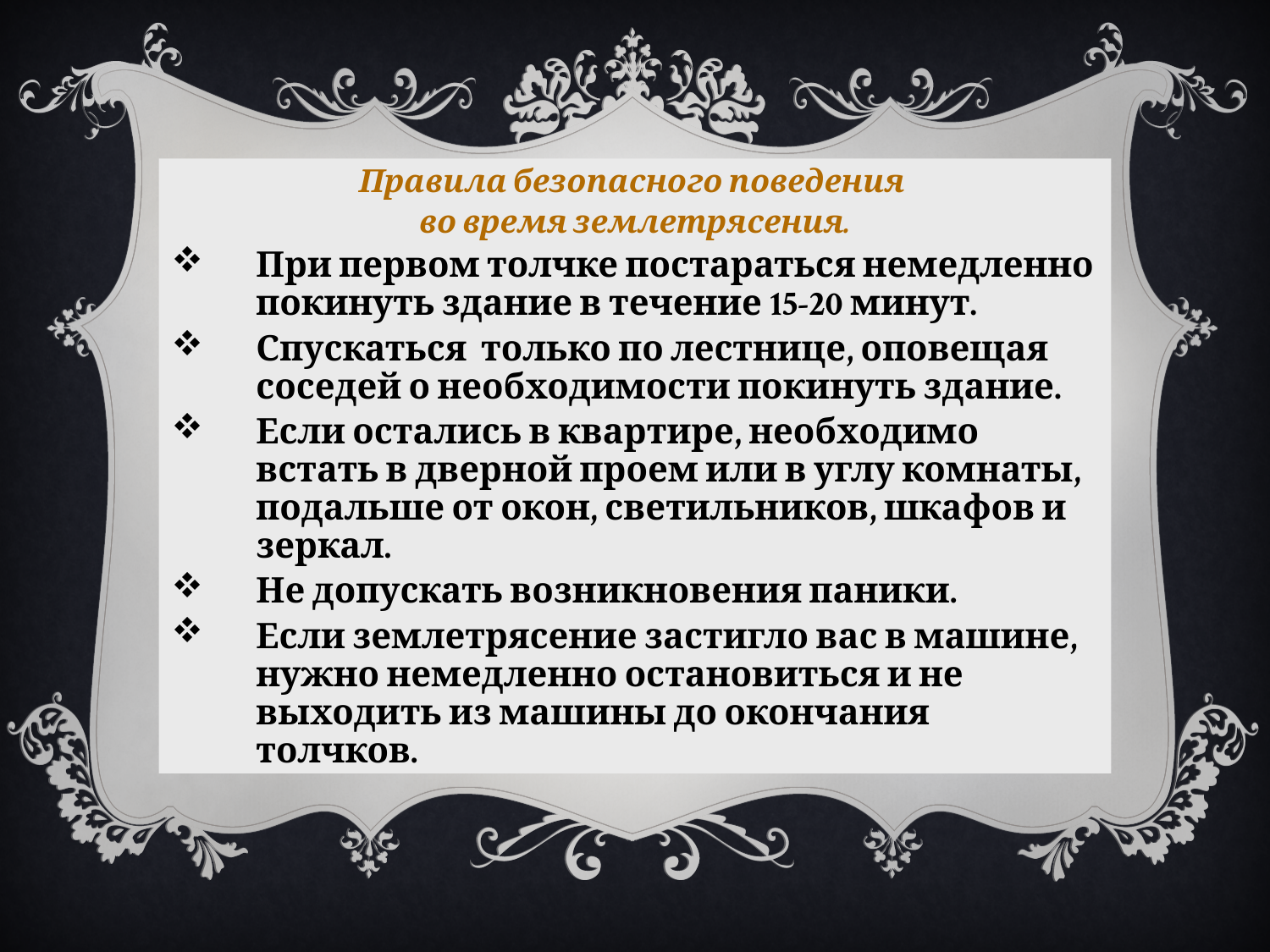

Правила безопасного поведения
во время землетрясения.
При первом толчке постараться немедленно покинуть здание в течение 15-20 минут.
Спускаться  только по лестнице, оповещая соседей о необходимости покинуть здание.
Если остались в квартире, необходимо встать в дверной проем или в углу комнаты, подальше от окон, светильников, шкафов и зеркал.
Не допускать возникновения паники.
Если землетрясение застигло вас в машине, нужно немедленно остановиться и не выходить из машины до окончания толчков.